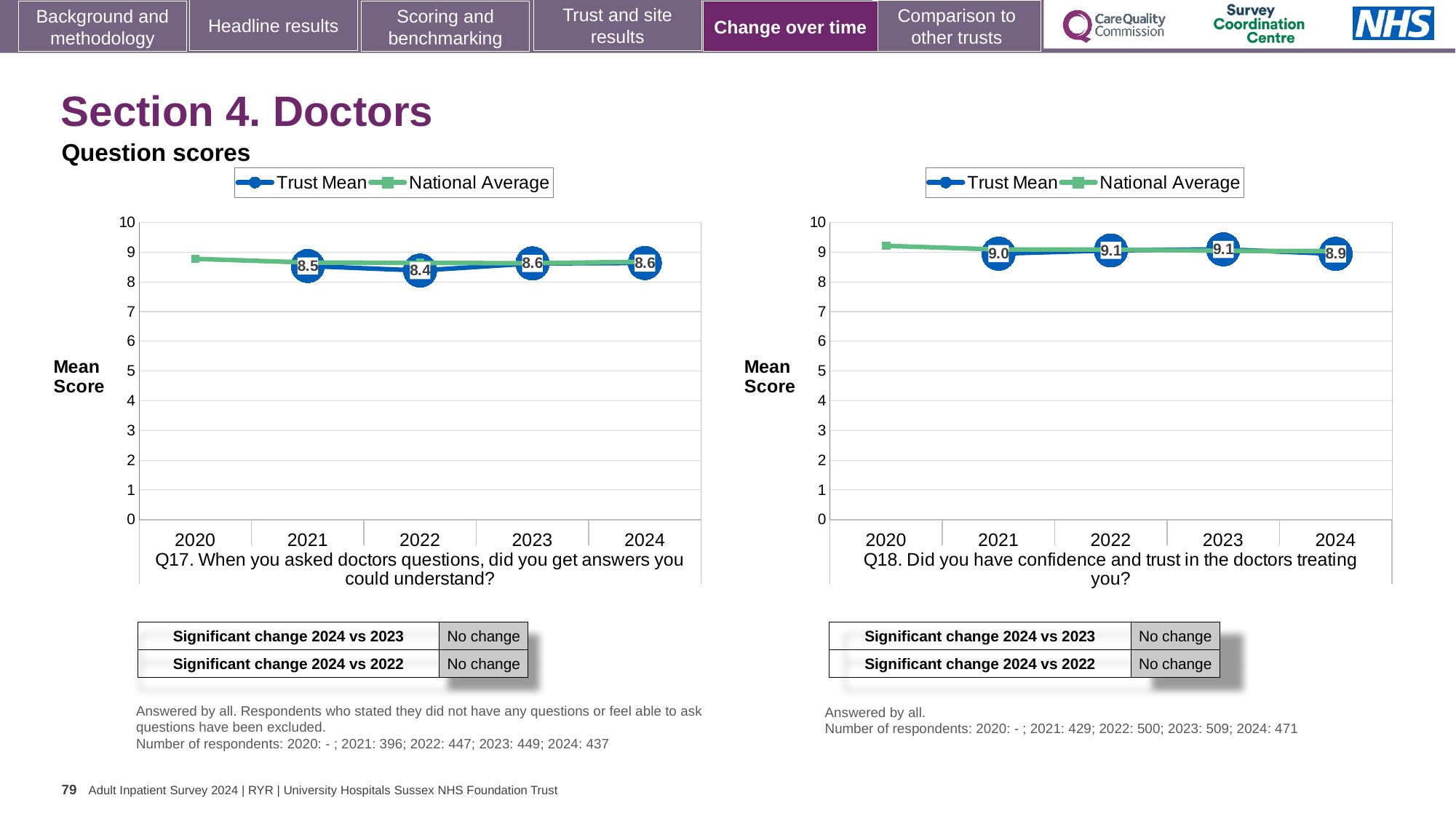

# Section 4. Doctors
Question scores

### Chart

| Category | Trust Mean | National Average |
|---|---|---|
| 2020 | None | 8.775622496772892 |
| 2021 | 8.535787400905278 | 8.65300797907108 |
| 2022 | 8.383396250076132 | 8.638316008204752 |
| 2023 | 8.622503250708466 | 8.628936229033119 |
| 2024 | 8.636092936971824 | 8.676813970679843 |

### Chart

| Category | Trust Mean | National Average |
|---|---|---|
| 2020 | None | 9.213422883906146 |
| 2021 | 8.950062895393444 | 9.090088854968883 |
| 2022 | 9.06065797217014 | 9.089684092207076 |
| 2023 | 9.095984398096132 | 9.044584746248495 |
| 2024 | 8.9431772753603 | 9.039315057789015 |
| Significant change 2024 vs 2023 | No change |
| --- | --- |
| Significant change 2024 vs 2022 | No change |
| Significant change 2024 vs 2023 | No change |
| --- | --- |
| Significant change 2024 vs 2022 | No change |
Answered by all. Respondents who stated they did not have any questions or feel able to ask questions have been excluded.
Number of respondents: 2020: - ; 2021: 396; 2022: 447; 2023: 449; 2024: 437

Answered by all.
Number of respondents: 2020: - ; 2021: 429; 2022: 500; 2023: 509; 2024: 471

79